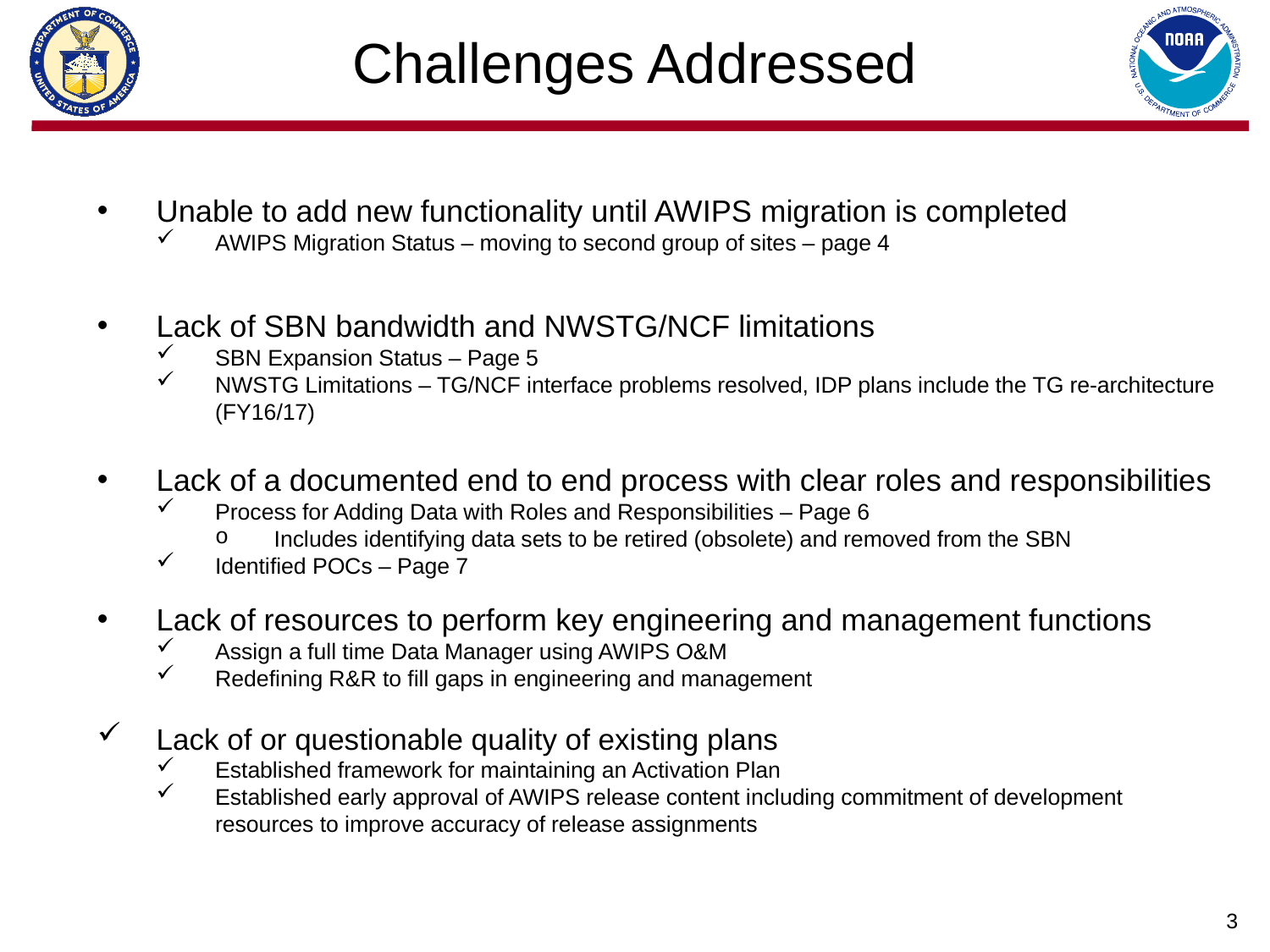

# Challenges Addressed
Unable to add new functionality until AWIPS migration is completed
AWIPS Migration Status – moving to second group of sites – page 4

Lack of SBN bandwidth and NWSTG/NCF limitations
SBN Expansion Status – Page 5
NWSTG Limitations – TG/NCF interface problems resolved, IDP plans include the TG re-architecture (FY16/17)

Lack of a documented end to end process with clear roles and responsibilities
Process for Adding Data with Roles and Responsibilities – Page 6
Includes identifying data sets to be retired (obsolete) and removed from the SBN
Identified POCs – Page 7

Lack of resources to perform key engineering and management functions
Assign a full time Data Manager using AWIPS O&M
Redefining R&R to fill gaps in engineering and management

Lack of or questionable quality of existing plans
Established framework for maintaining an Activation Plan
Established early approval of AWIPS release content including commitment of development resources to improve accuracy of release assignments

3